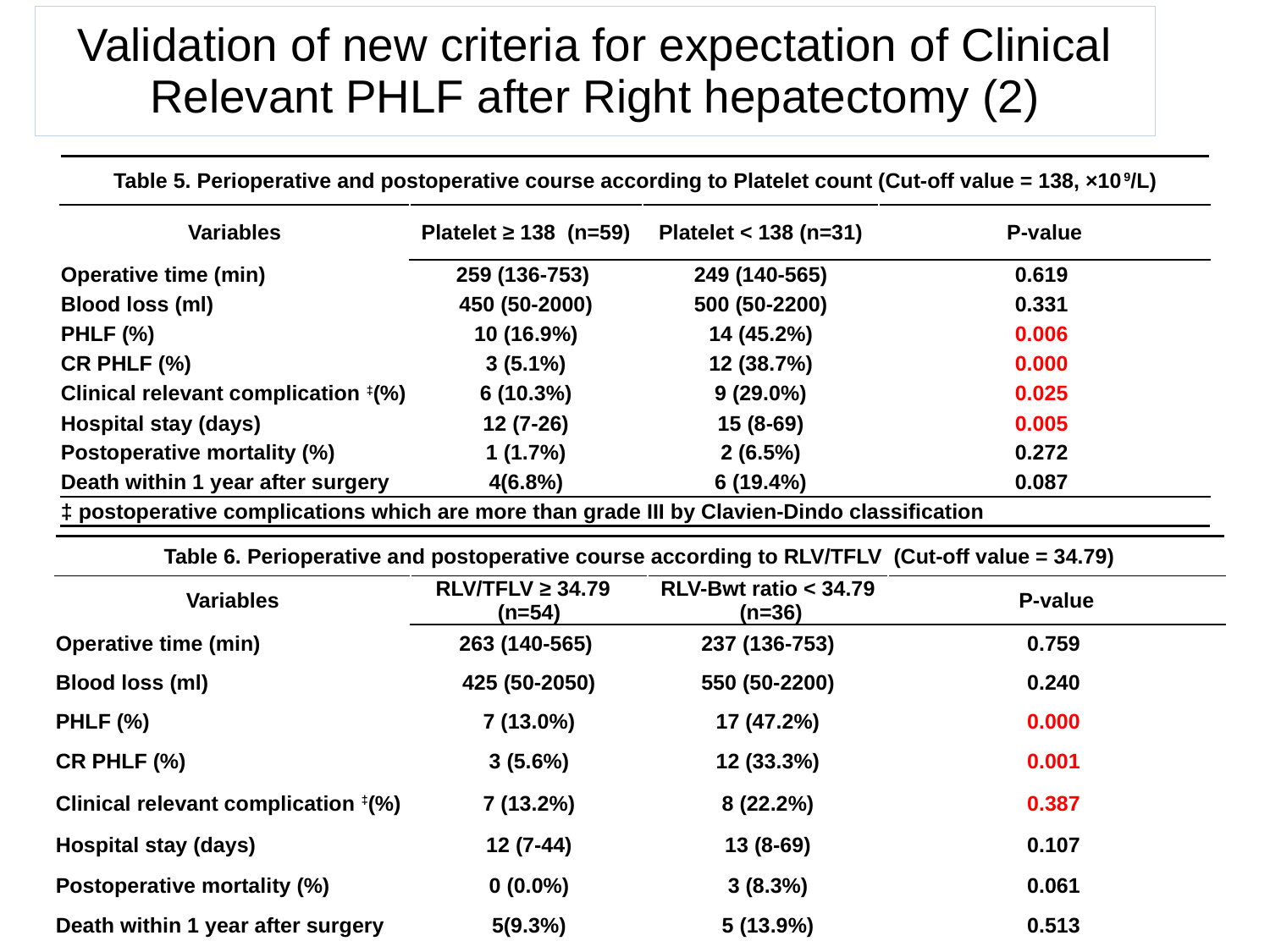

# Validation of new criteria for expectation of Clinical Relevant PHLF after Right hepatectomy (2)
| Table 5. Perioperative and postoperative course according to Platelet count (Cut-off value = 138, ×109/L) |  |  |  |
| --- | --- | --- | --- |
| Variables | Platelet ≥ 138 (n=59) | Platelet < 138 (n=31) | P-value |
| Operative time (min) | 259 (136-753) | 249 (140-565) | 0.619 |
| Blood loss (ml) | 450 (50-2000) | 500 (50-2200) | 0.331 |
| PHLF (%) | 10 (16.9%) | 14 (45.2%) | 0.006 |
| CR PHLF (%) | 3 (5.1%) | 12 (38.7%) | 0.000 |
| Clinical relevant complication ‡(%) | 6 (10.3%) | 9 (29.0%) | 0.025 |
| Hospital stay (days) | 12 (7-26) | 15 (8-69) | 0.005 |
| Postoperative mortality (%) | 1 (1.7%) | 2 (6.5%) | 0.272 |
| Death within 1 year after surgery | 4(6.8%) | 6 (19.4%) | 0.087 |
| ‡ postoperative complications which are more than grade III by Clavien-Dindo classification |  |  |  |
| Table 6. Perioperative and postoperative course according to RLV/TFLV (Cut-off value = 34.79) |  |  |  |
| --- | --- | --- | --- |
| Variables | RLV/TFLV ≥ 34.79 (n=54) | RLV-Bwt ratio < 34.79 (n=36) | P-value |
| Operative time (min) | 263 (140-565) | 237 (136-753) | 0.759 |
| Blood loss (ml) | 425 (50-2050) | 550 (50-2200) | 0.240 |
| PHLF (%) | 7 (13.0%) | 17 (47.2%) | 0.000 |
| CR PHLF (%) | 3 (5.6%) | 12 (33.3%) | 0.001 |
| Clinical relevant complication ‡(%) | 7 (13.2%) | 8 (22.2%) | 0.387 |
| Hospital stay (days) | 12 (7-44) | 13 (8-69) | 0.107 |
| Postoperative mortality (%) | 0 (0.0%) | 3 (8.3%) | 0.061 |
| Death within 1 year after surgery | 5(9.3%) | 5 (13.9%) | 0.513 |